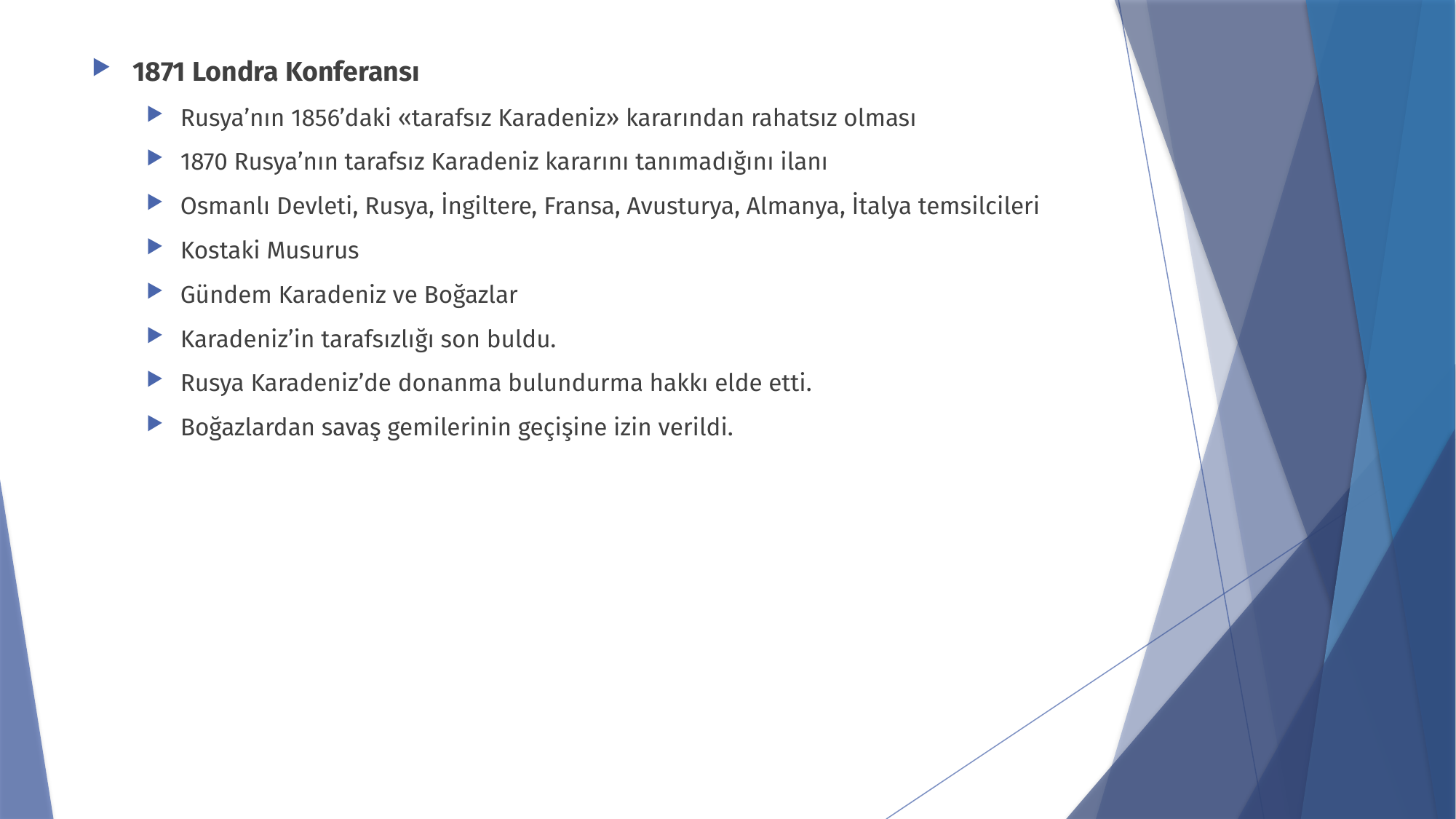

1871 Londra Konferansı
Rusya’nın 1856’daki «tarafsız Karadeniz» kararından rahatsız olması
1870 Rusya’nın tarafsız Karadeniz kararını tanımadığını ilanı
Osmanlı Devleti, Rusya, İngiltere, Fransa, Avusturya, Almanya, İtalya temsilcileri
Kostaki Musurus
Gündem Karadeniz ve Boğazlar
Karadeniz’in tarafsızlığı son buldu.
Rusya Karadeniz’de donanma bulundurma hakkı elde etti.
Boğazlardan savaş gemilerinin geçişine izin verildi.